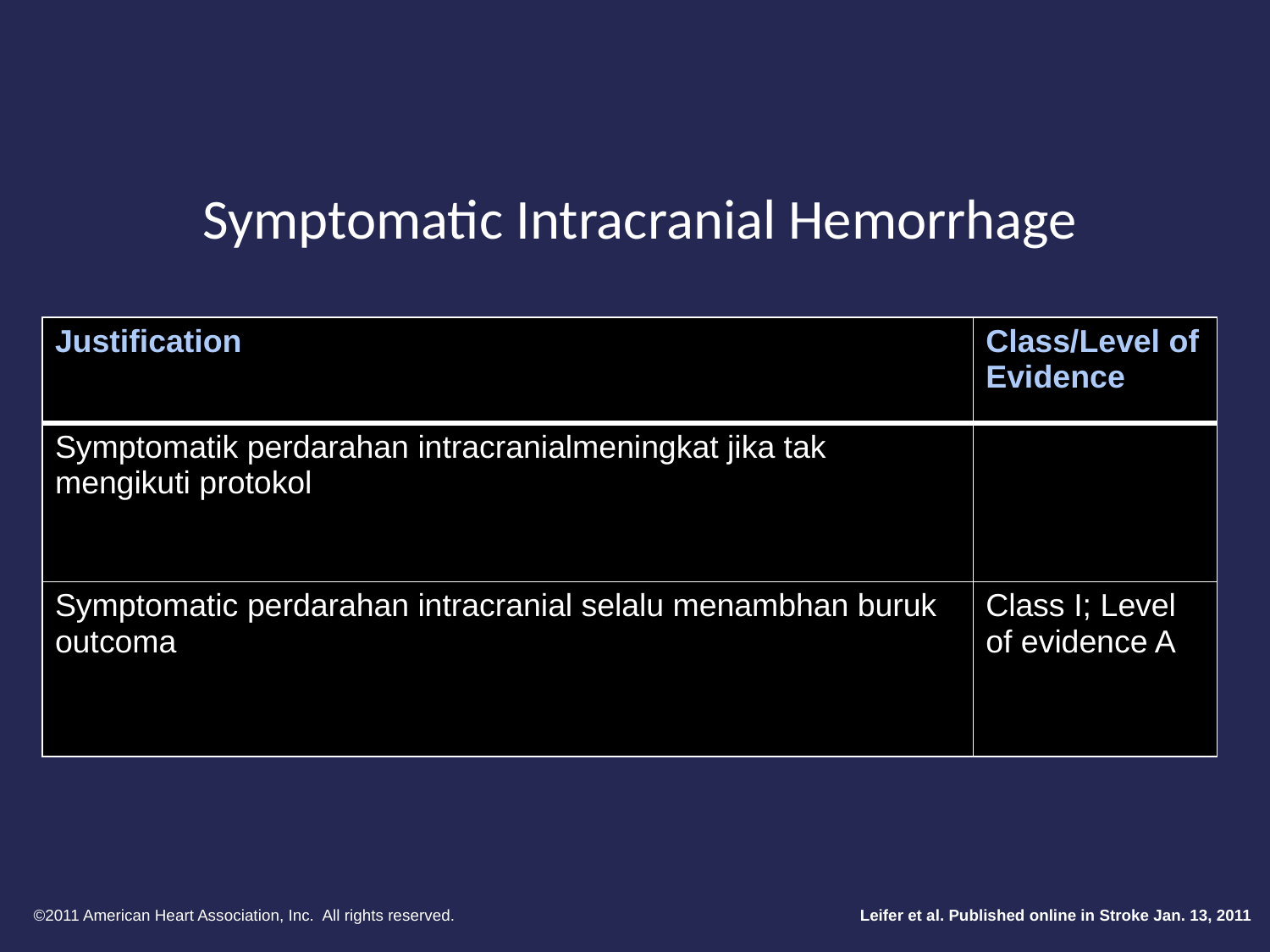

# Symptomatic Intracranial Hemorrhage
| Justification | Class/Level of Evidence |
| --- | --- |
| Symptomatik perdarahan intracranialmeningkat jika tak mengikuti protokol |  |
| Symptomatic perdarahan intracranial selalu menambhan buruk outcoma | Class I; Level of evidence A |
©2011 American Heart Association, Inc.  All rights reserved.
Leifer et al. Published online in Stroke Jan. 13, 2011